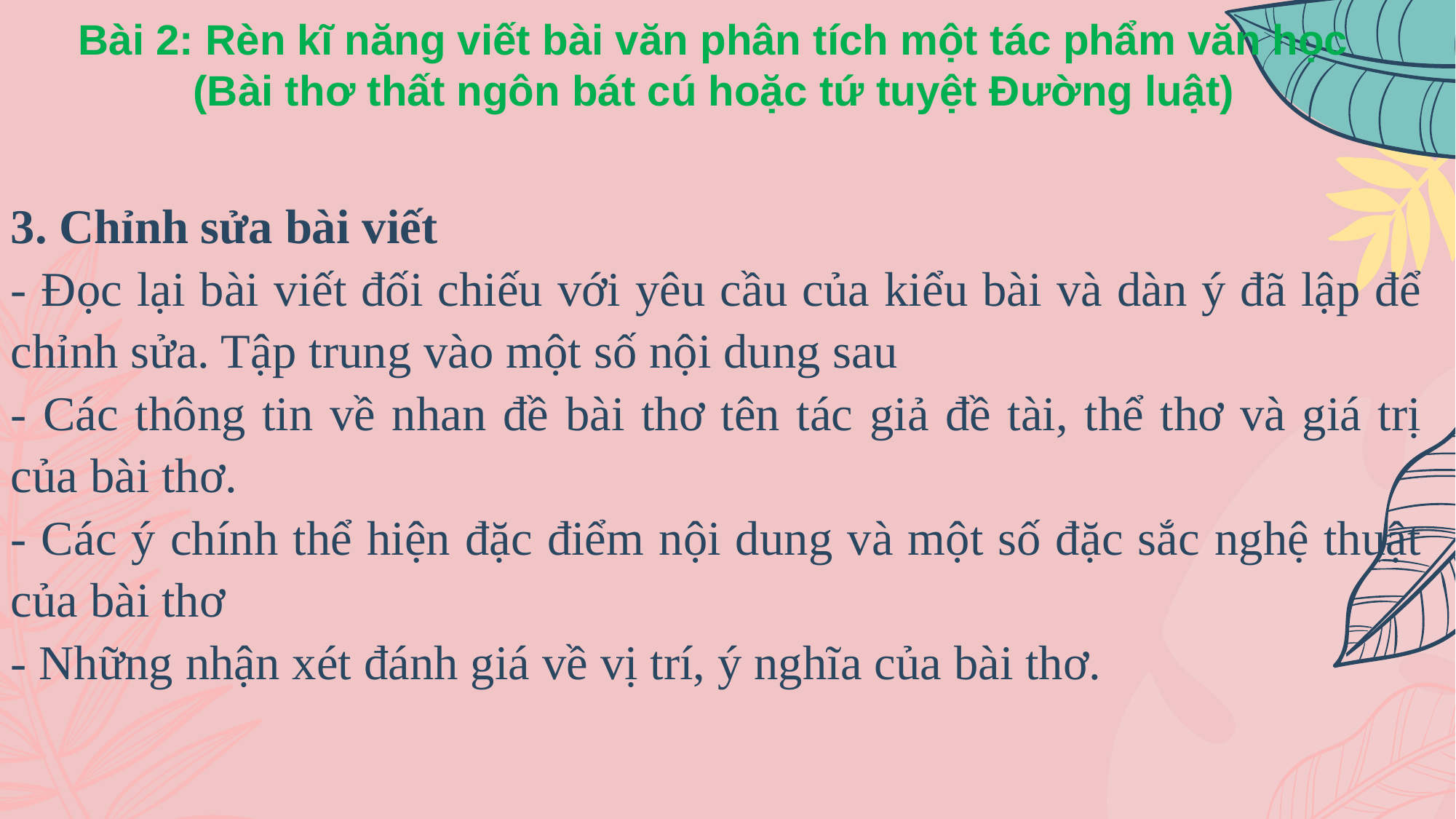

Bài 2: Rèn kĩ năng viết bài văn phân tích một tác phẩm văn học (Bài thơ thất ngôn bát cú hoặc tứ tuyệt Đường luật)
3. Chỉnh sửa bài viết
- Đọc lại bài viết đối chiếu với yêu cầu của kiểu bài và dàn ý đã lập để chỉnh sửa. Tập trung vào một số nội dung sau
- Các thông tin về nhan đề bài thơ tên tác giả đề tài, thể thơ và giá trị của bài thơ.
- Các ý chính thể hiện đặc điểm nội dung và một số đặc sắc nghệ thuật của bài thơ
- Những nhận xét đánh giá về vị trí, ý nghĩa của bài thơ.